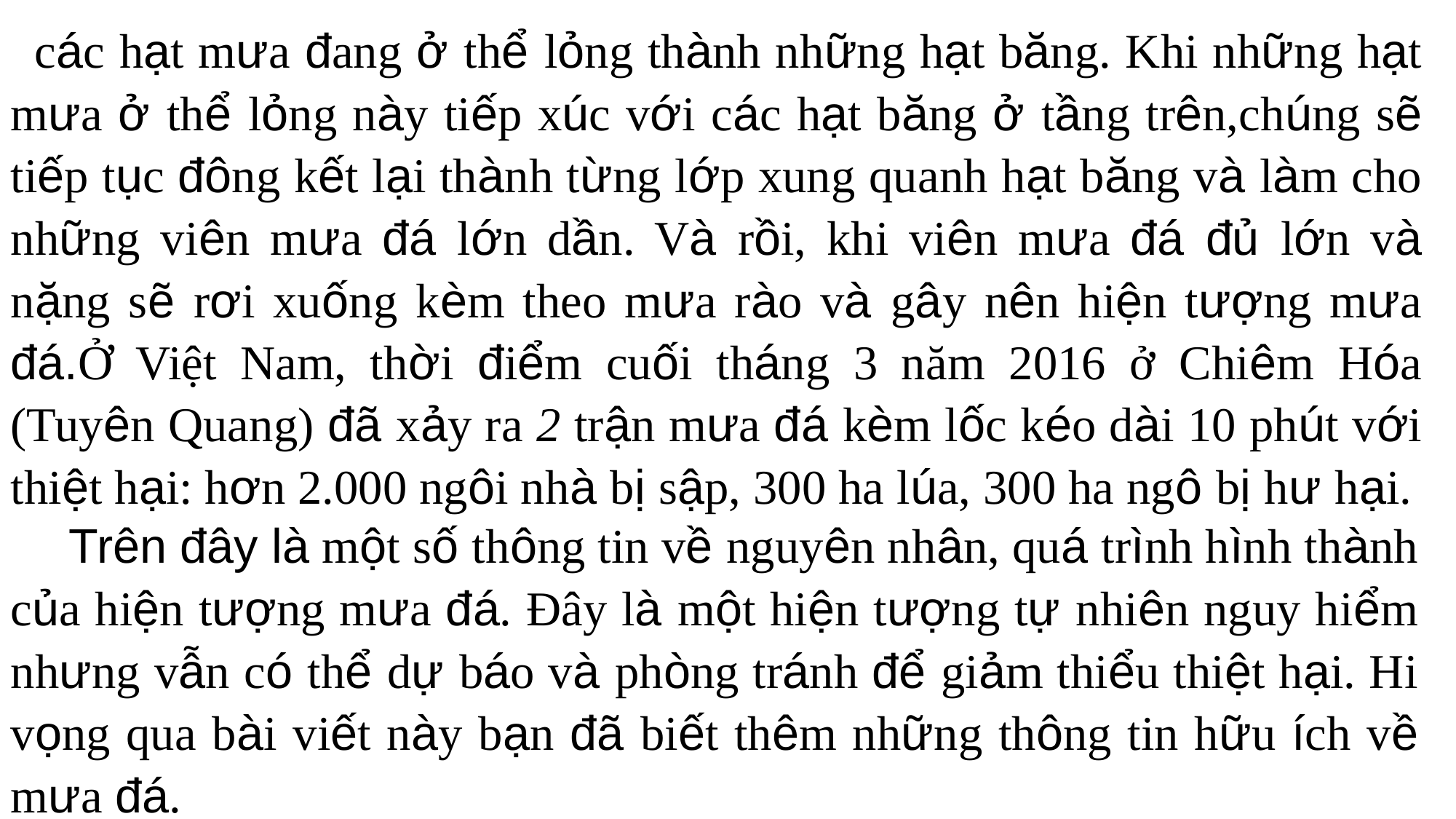

các hạt mưa đang ở thể lỏng thành những hạt băng. Khi những hạt mưa ở thể lỏng này tiếp xúc với các hạt băng ở tầng trên,chúng sẽ tiếp tục đông kết lại thành từng lớp xung quanh hạt băng và làm cho những viên mưa đá lớn dần. Và rồi, khi viên mưa đá đủ lớn và nặng sẽ rơi xuống kèm theo mưa rào và gây nên hiện tượng mưa đá.Ở Việt Nam, thời điểm cuối tháng 3 năm 2016 ở Chiêm Hóa (Tuyên Quang) đã xảy ra 2 trận mưa đá kèm lốc kéo dài 10 phút với thiệt hại: hơn 2.000 ngôi nhà bị sập, 300 ha lúa, 300 ha ngô bị hư hại.

     Trên đây là một số thông tin về nguyên nhân, quá trình hình thành của hiện tượng mưa đá. Đây là một hiện tượng tự nhiên nguy hiểm nhưng vẫn có thể dự báo và phòng tránh để giảm thiểu thiệt hại. Hi vọng qua bài viết này bạn đã biết thêm những thông tin hữu ích về mưa đá.